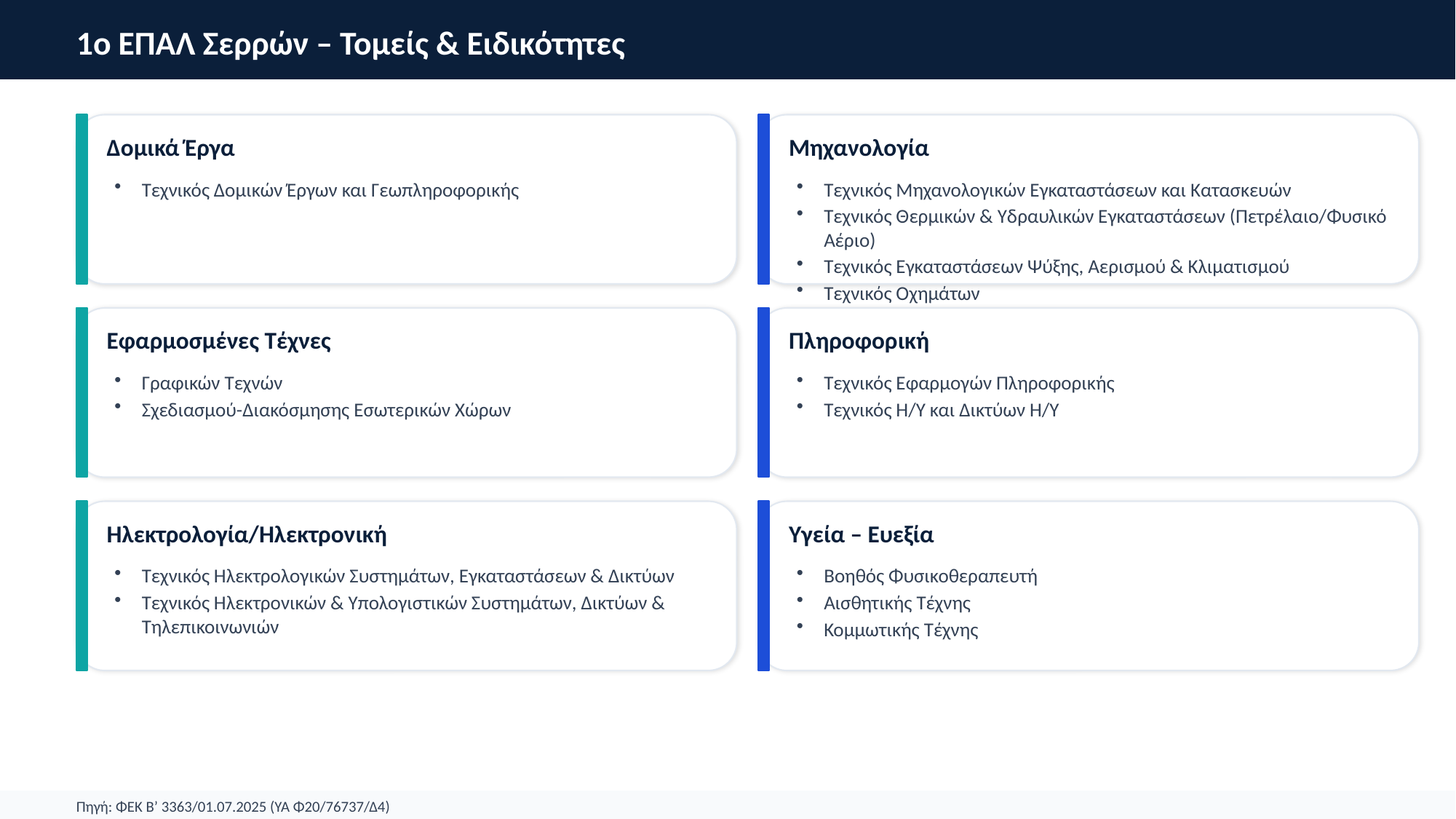

1ο ΕΠΑΛ Σερρών – Τομείς & Ειδικότητες

Δομικά Έργα
Μηχανολογία
Τεχνικός Δομικών Έργων και Γεωπληροφορικής
Τεχνικός Μηχανολογικών Εγκαταστάσεων και Κατασκευών
Τεχνικός Θερμικών & Υδραυλικών Εγκαταστάσεων (Πετρέλαιο/Φυσικό Αέριο)
Τεχνικός Εγκαταστάσεων Ψύξης, Αερισμού & Κλιματισμού
Τεχνικός Οχημάτων

Εφαρμοσμένες Τέχνες
Πληροφορική
Γραφικών Τεχνών
Σχεδιασμού-Διακόσμησης Εσωτερικών Χώρων
Τεχνικός Εφαρμογών Πληροφορικής
Τεχνικός Η/Υ και Δικτύων Η/Υ

Ηλεκτρολογία/Ηλεκτρονική
Υγεία – Ευεξία
Τεχνικός Ηλεκτρολογικών Συστημάτων, Εγκαταστάσεων & Δικτύων
Τεχνικός Ηλεκτρονικών & Υπολογιστικών Συστημάτων, Δικτύων & Τηλεπικοινωνιών
Βοηθός Φυσικοθεραπευτή
Αισθητικής Τέχνης
Κομμωτικής Τέχνης

Πηγή: ΦΕΚ Β’ 3363/01.07.2025 (ΥΑ Φ20/76737/Δ4)